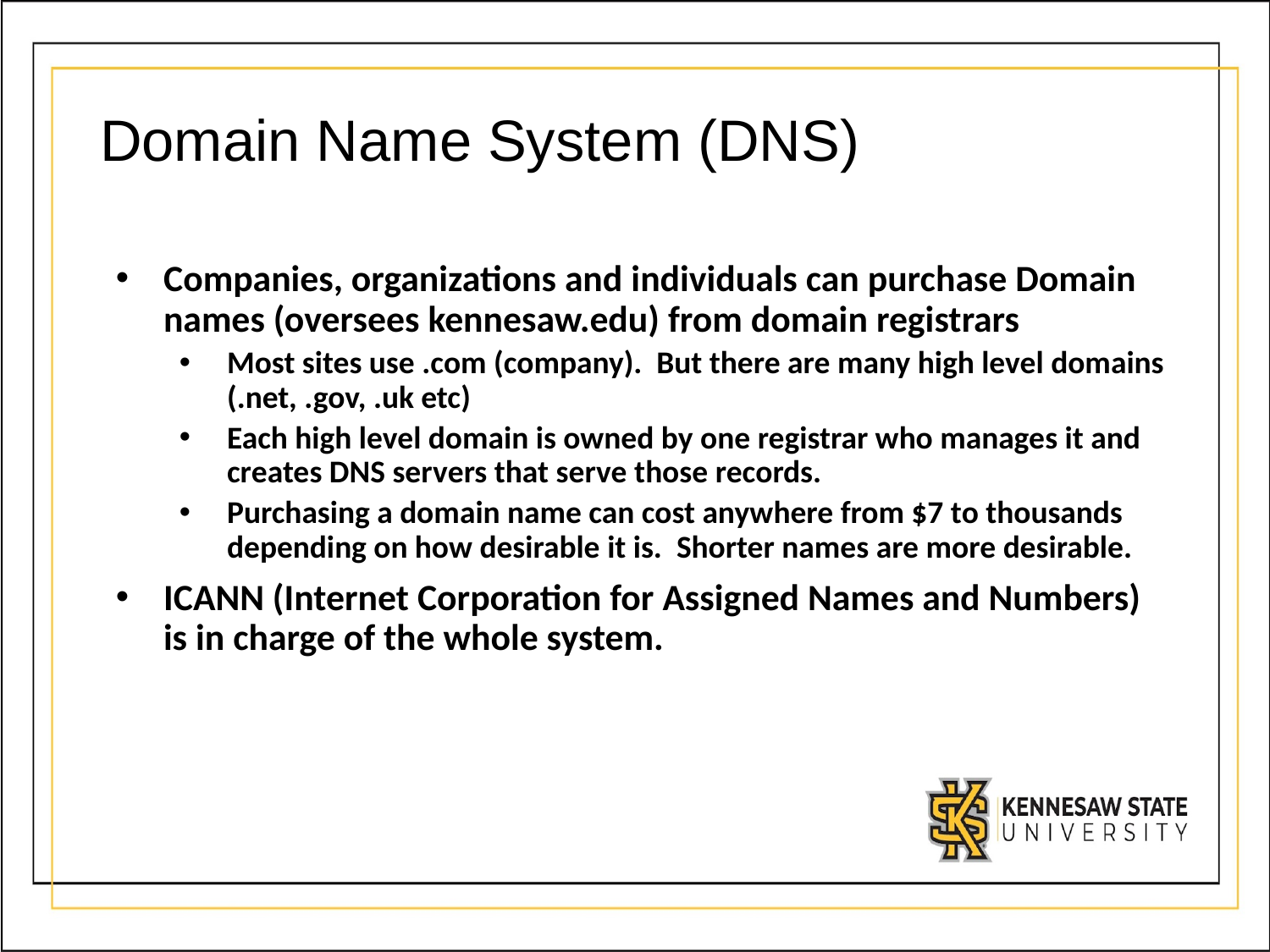

# Domain Name System (DNS)
Companies, organizations and individuals can purchase Domain names (oversees kennesaw.edu) from domain registrars
Most sites use .com (company).  But there are many high level domains (.net, .gov, .uk etc)
Each high level domain is owned by one registrar who manages it and creates DNS servers that serve those records.
Purchasing a domain name can cost anywhere from $7 to thousands depending on how desirable it is.  Shorter names are more desirable.
ICANN (Internet Corporation for Assigned Names and Numbers) is in charge of the whole system.